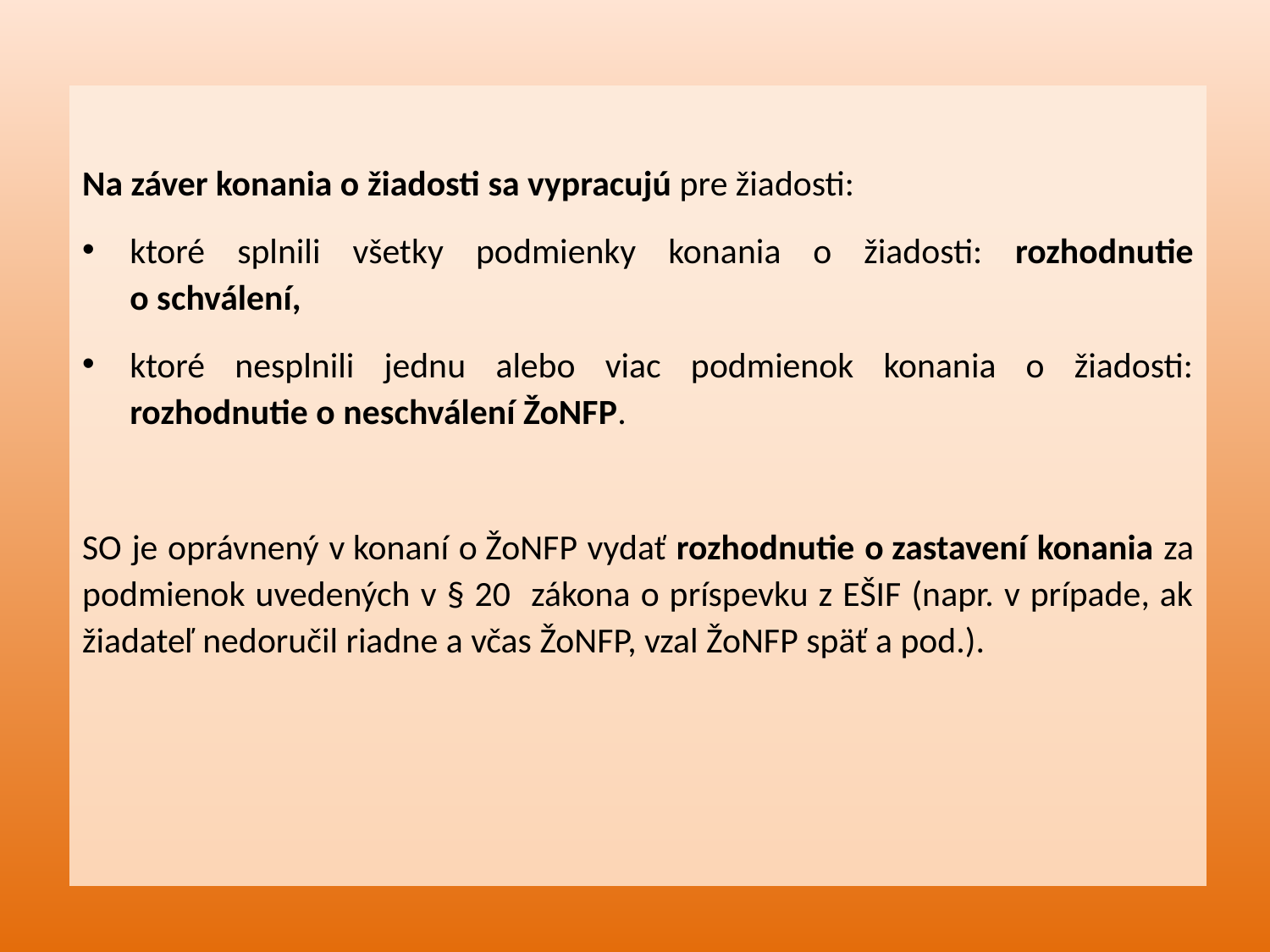

Na záver konania o žiadosti sa vypracujú pre žiadosti:
ktoré splnili všetky podmienky konania o žiadosti: rozhodnutie o schválení,
ktoré nesplnili jednu alebo viac podmienok konania o žiadosti: rozhodnutie o neschválení ŽoNFP.

SO je oprávnený v konaní o ŽoNFP vydať rozhodnutie o zastavení konania za podmienok uvedených v § 20  zákona o príspevku z EŠIF (napr. v prípade, ak žiadateľ nedoručil riadne a včas ŽoNFP, vzal ŽoNFP späť a pod.).